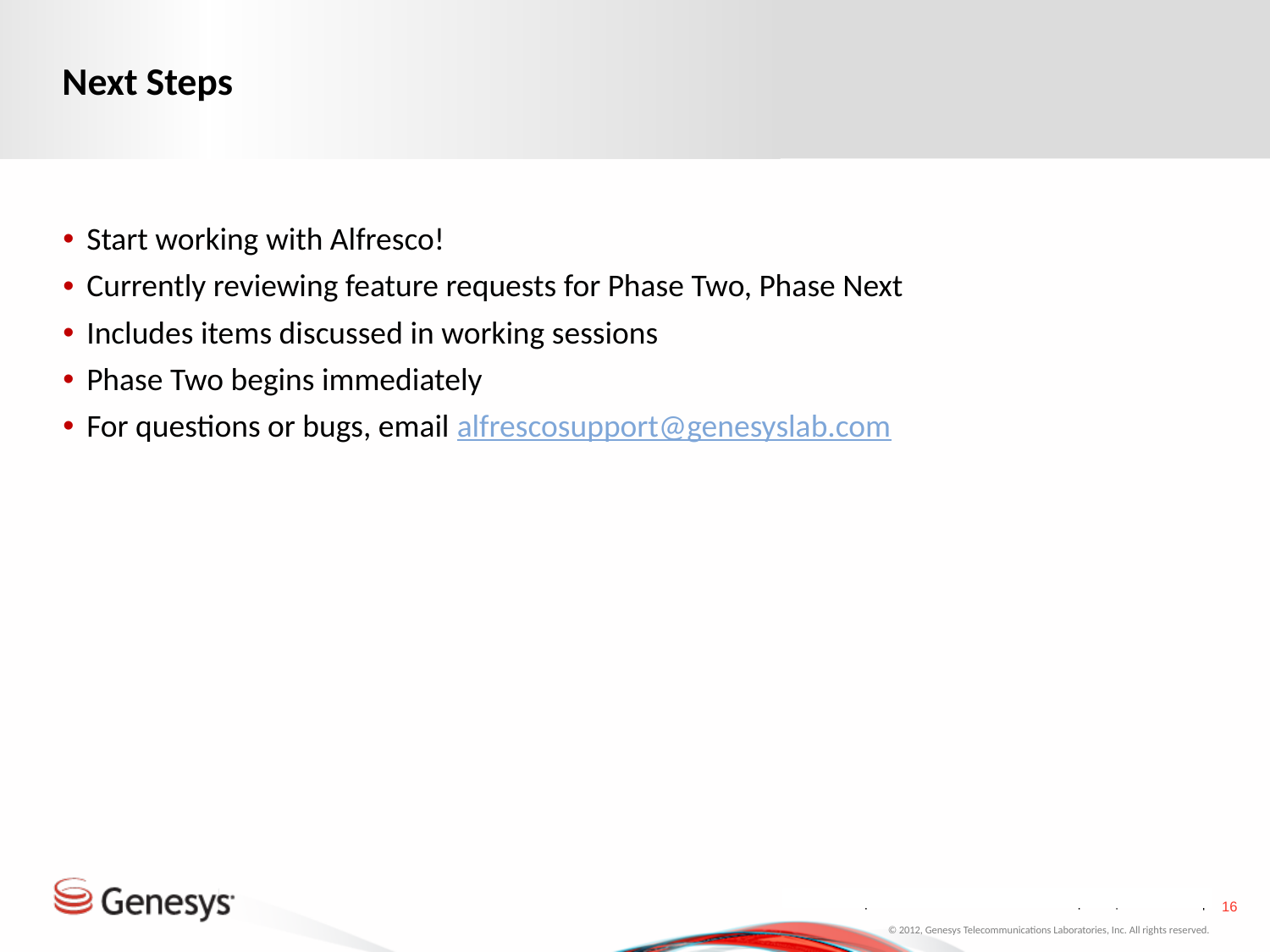

# Next Steps

Start working with Alfresco!
Currently reviewing feature requests for Phase Two, Phase Next
Includes items discussed in working sessions
Phase Two begins immediately
For questions or bugs, email alfrescosupport@genesyslab.com

© 2012, Genesys Telecommunications Laboratories, Inc. All rights reserved.